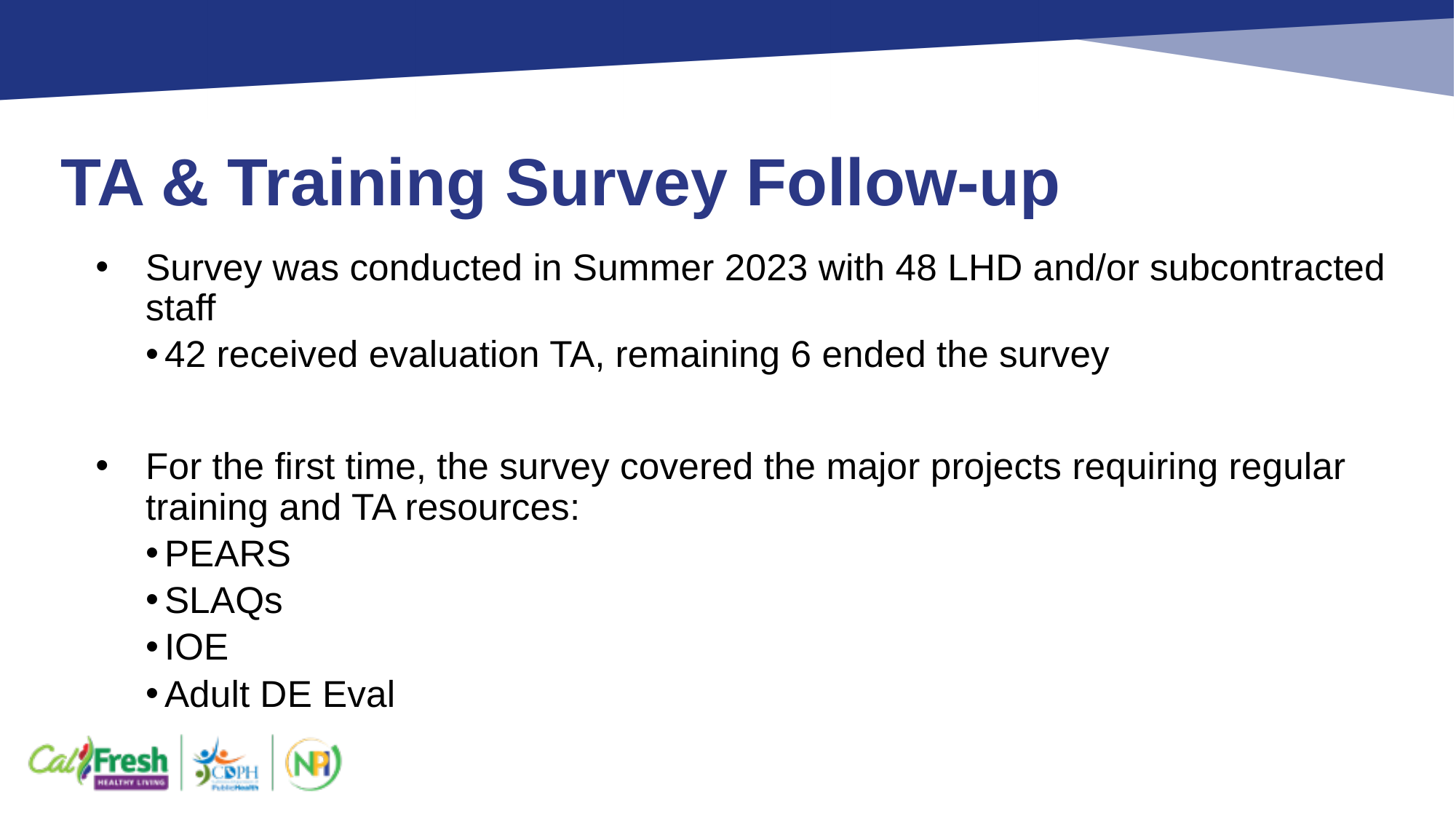

# TA & Training Survey Follow-up
Survey was conducted in Summer 2023 with 48 LHD and/or subcontracted staff
42 received evaluation TA, remaining 6 ended the survey

For the first time, the survey covered the major projects requiring regular training and TA resources:
PEARS
SLAQs
IOE
Adult DE Eval